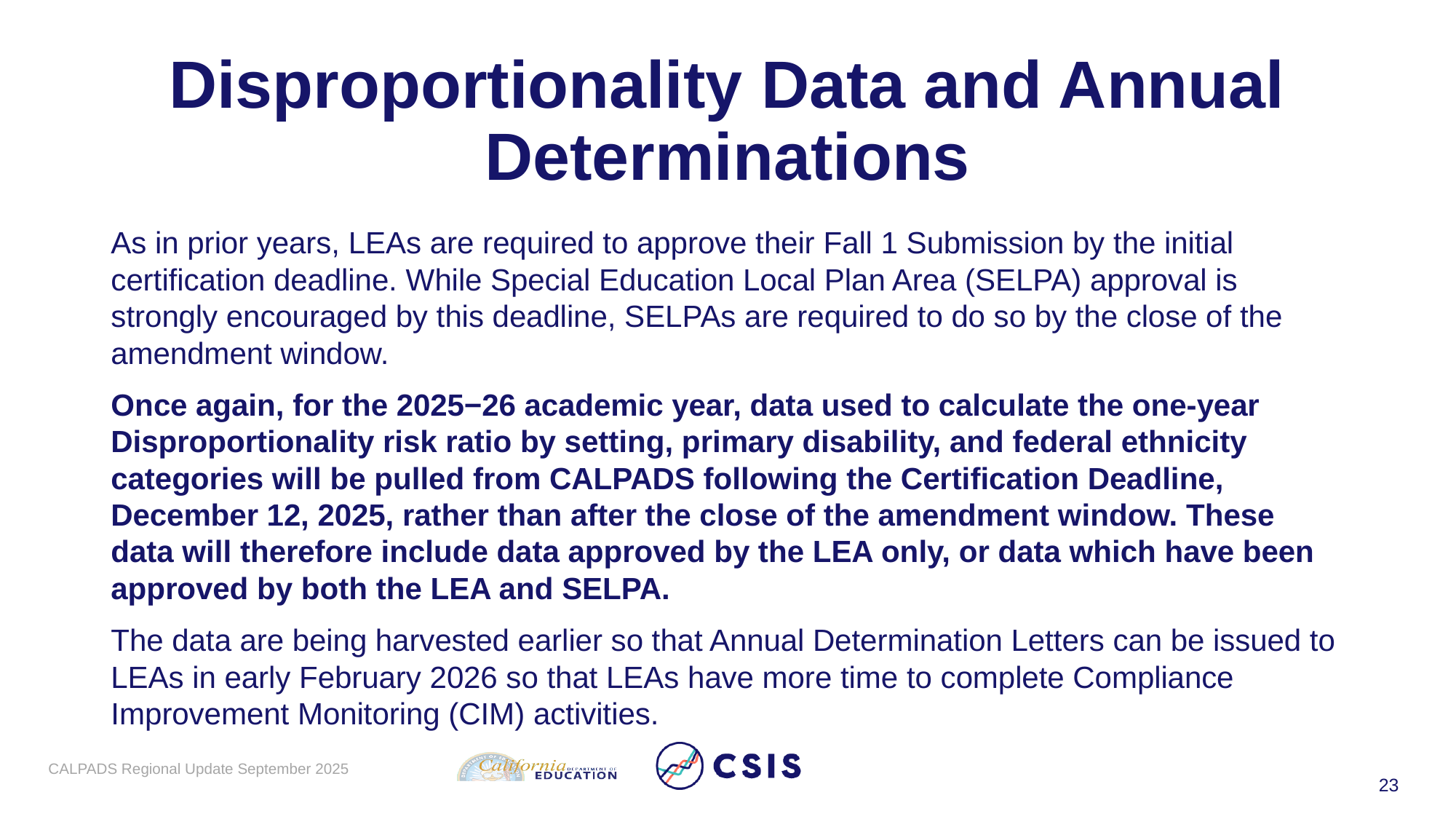

# Disproportionality Data and Annual Determinations​
As in prior years, LEAs are required to approve their Fall 1 Submission by the initial certification deadline. While Special Education Local Plan Area (SELPA) approval is strongly encouraged by this deadline, SELPAs are required to do so by the close of the amendment window.​
Once again, for the 2025−26 academic year, data used to calculate the one-year Disproportionality risk ratio by setting, primary disability, and federal ethnicity categories will be pulled from CALPADS following the Certification Deadline, December 12, 2025, rather than after the close of the amendment window. These data will therefore include data approved by the LEA only, or data which have been approved by both the LEA and SELPA. ​
The data are being harvested earlier so that Annual Determination Letters can be issued to LEAs in early February 2026 so that LEAs have more time to complete Compliance Improvement Monitoring (CIM) activities.​
CALPADS Regional Update September 2025